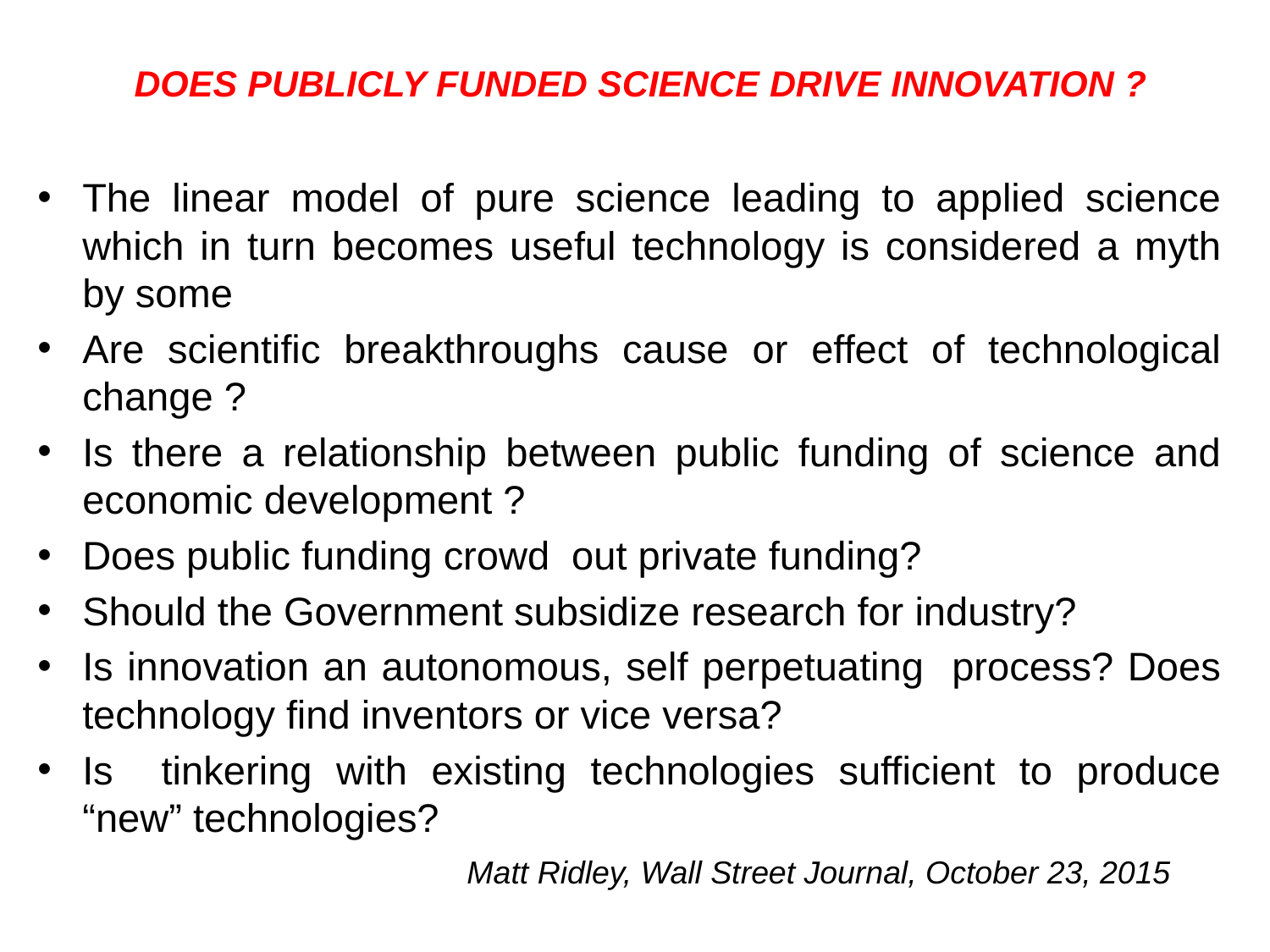

# DOES PUBLICLY FUNDED SCIENCE DRIVE INNOVATION ?
The linear model of pure science leading to applied science which in turn becomes useful technology is considered a myth by some
Are scientific breakthroughs cause or effect of technological change ?
Is there a relationship between public funding of science and economic development ?
Does public funding crowd  out private funding?
Should the Government subsidize research for industry?
Is innovation an autonomous, self perpetuating  process? Does technology find inventors or vice versa?
Is  tinkering with existing technologies sufficient to produce “new” technologies?
        Matt Ridley, Wall Street Journal, October 23, 2015